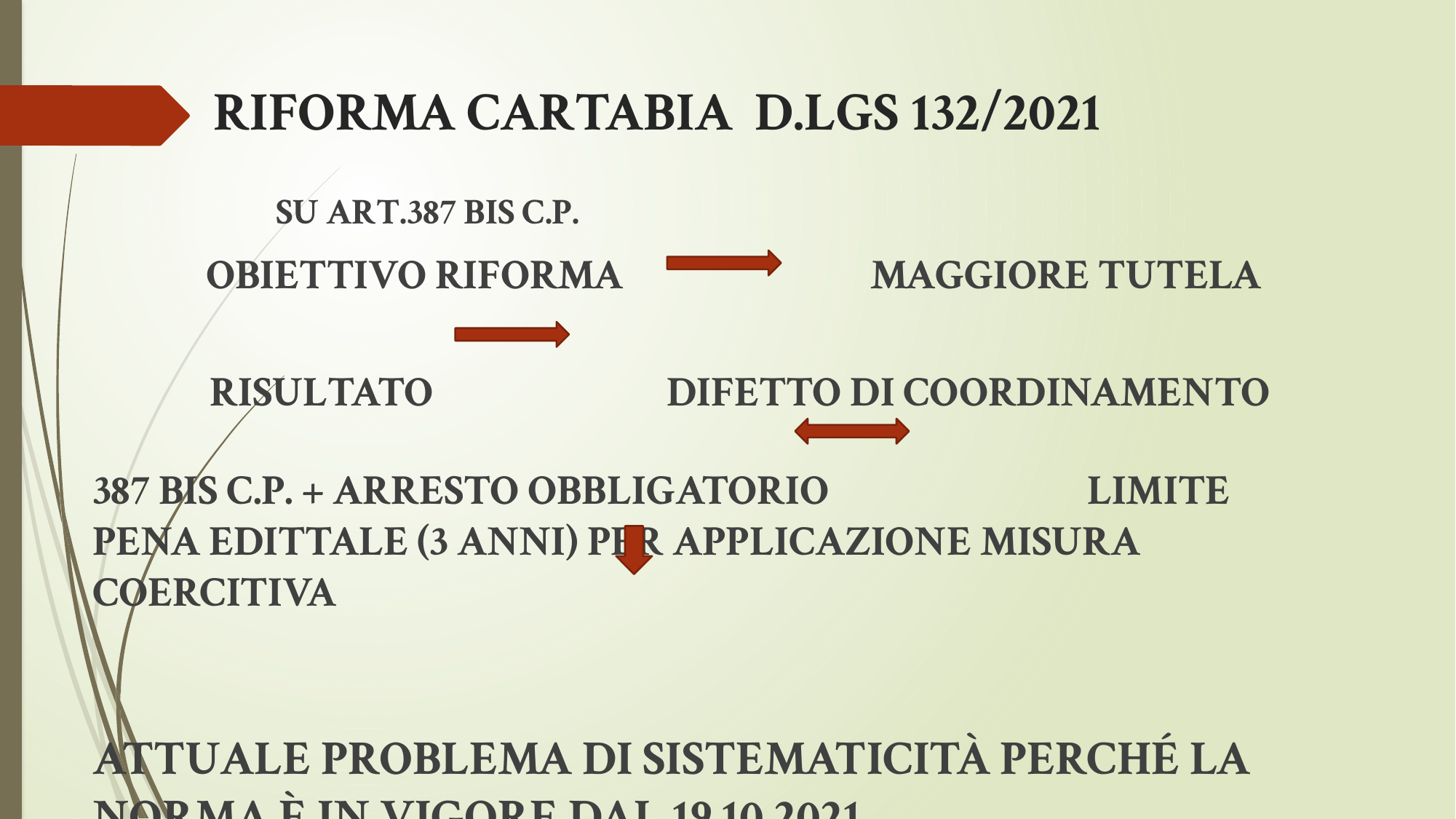

# Riforma Cartabia  D.Lgs 132/2021
	            su art.387 bis c.p.
            Obiettivo Riforma		             maggiore tutela
                   Risultato                                     difetto di coordinamento
387 bis c.p. + arresto obbligatorio 			  Limite pena edittale (3 anni) per applicazione misura coercitiva

Attuale problema di sistematicità perché la norma è in vigore dal 19.10.2021